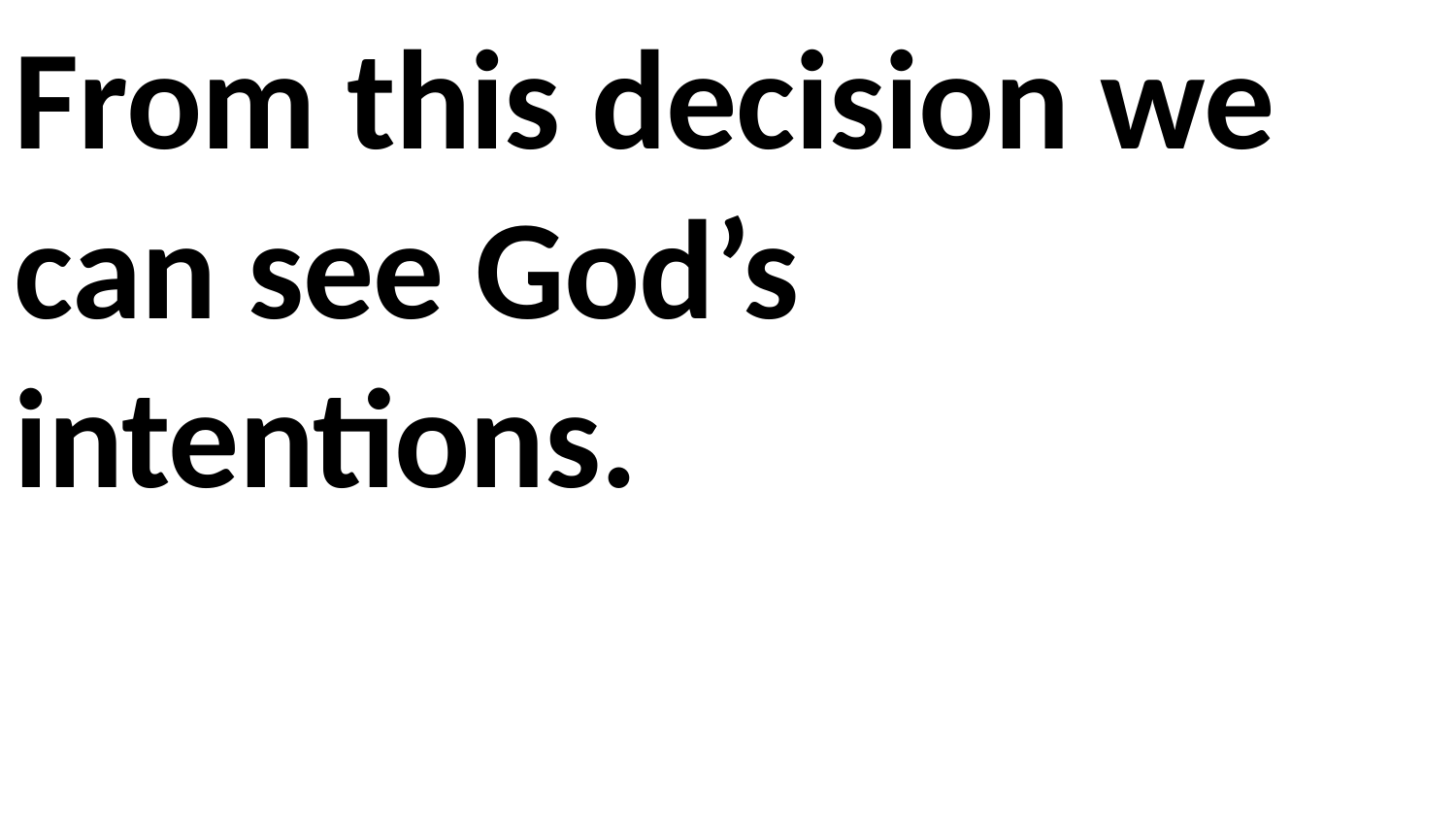

From this decision we can see God’s intentions.